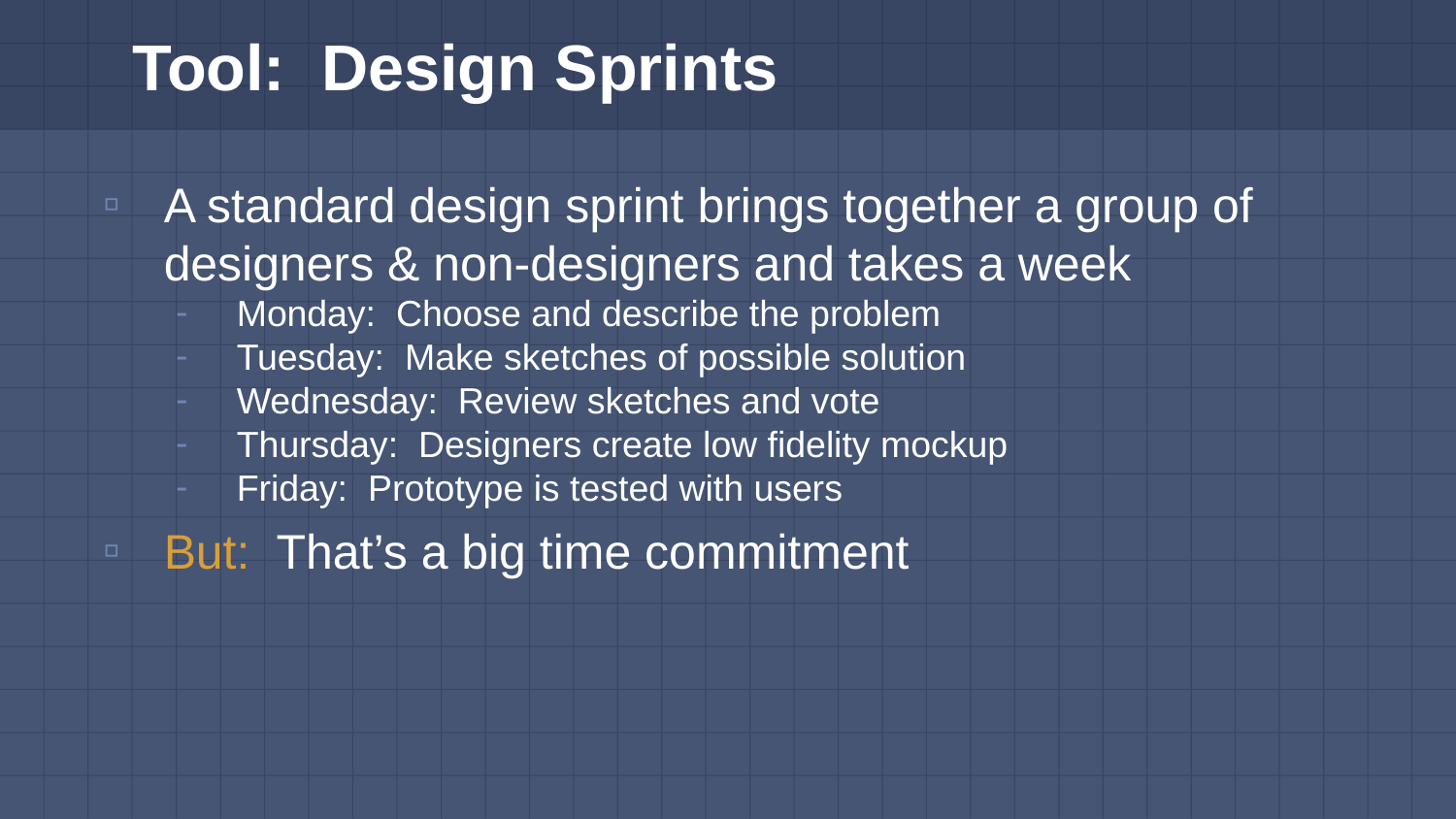

# Tool:  Design Sprints
A standard design sprint brings together a group of designers & non-designers and takes a week
Monday:  Choose and describe the problem
Tuesday:  Make sketches of possible solution
Wednesday:  Review sketches and vote
Thursday:  Designers create low fidelity mockup
Friday:  Prototype is tested with users
But:  That’s a big time commitment